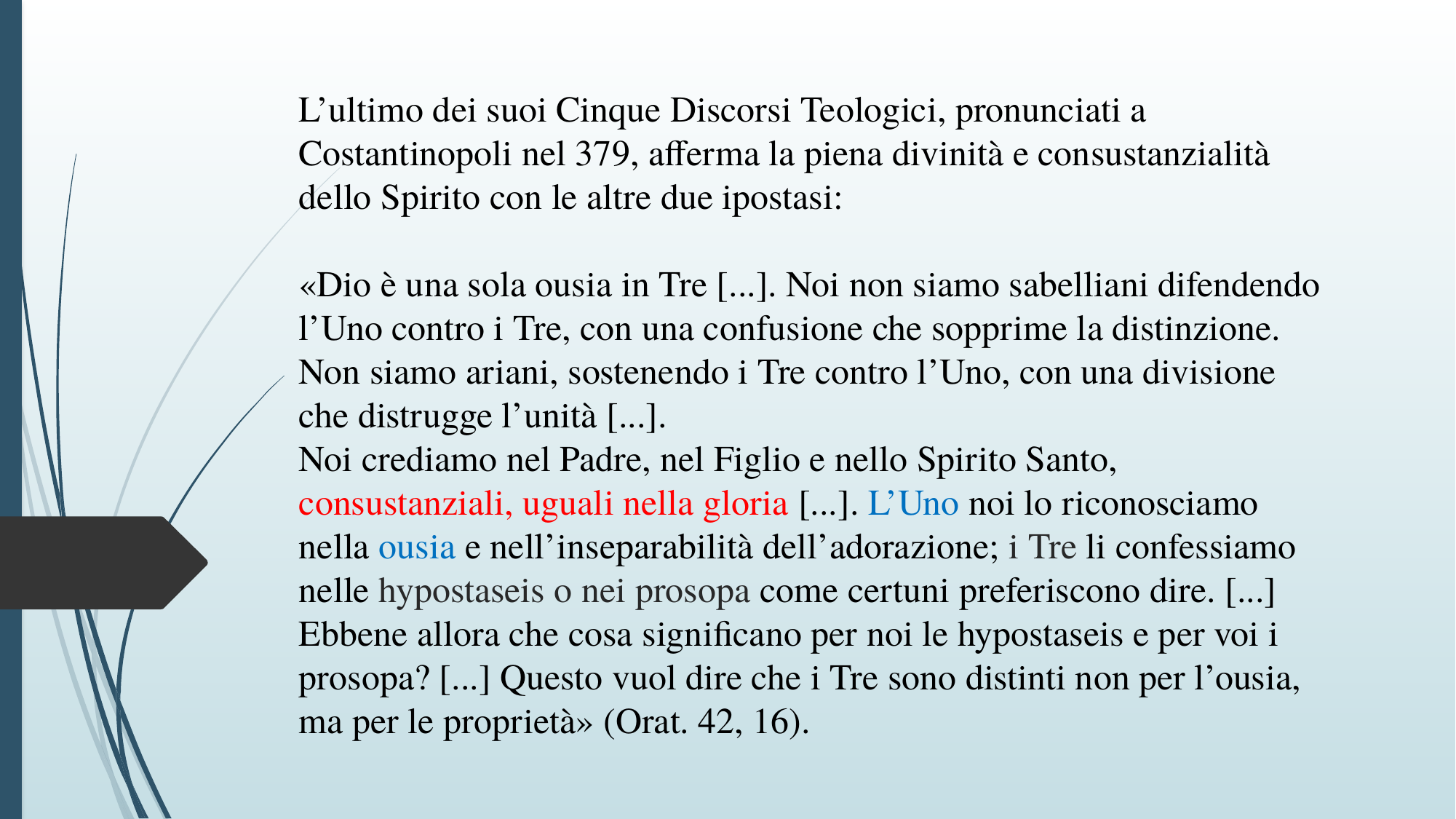

L’ultimo dei suoi Cinque Discorsi Teologici, pronunciati a Costantinopoli nel 379, afferma la piena divinità e consustanzialità dello Spirito con le altre due ipostasi:

«Dio è una sola ousia in Tre [...]. Noi non siamo sabelliani difendendo l’Uno contro i Tre, con una confusione che sopprime la distinzione. Non siamo ariani, sostenendo i Tre contro l’Uno, con una divisione che distrugge l’unità [...].
Noi crediamo nel Padre, nel Figlio e nello Spirito Santo, consustanziali, uguali nella gloria [...]. L’Uno noi lo riconosciamo nella ousia e nell’inseparabilità dell’adorazione; i Tre li confessiamo nelle hypostaseis o nei prosopa come certuni preferiscono dire. [...] Ebbene allora che cosa significano per noi le hypostaseis e per voi i prosopa? [...] Questo vuol dire che i Tre sono distinti non per l’ousia, ma per le proprietà» (Orat. 42, 16).